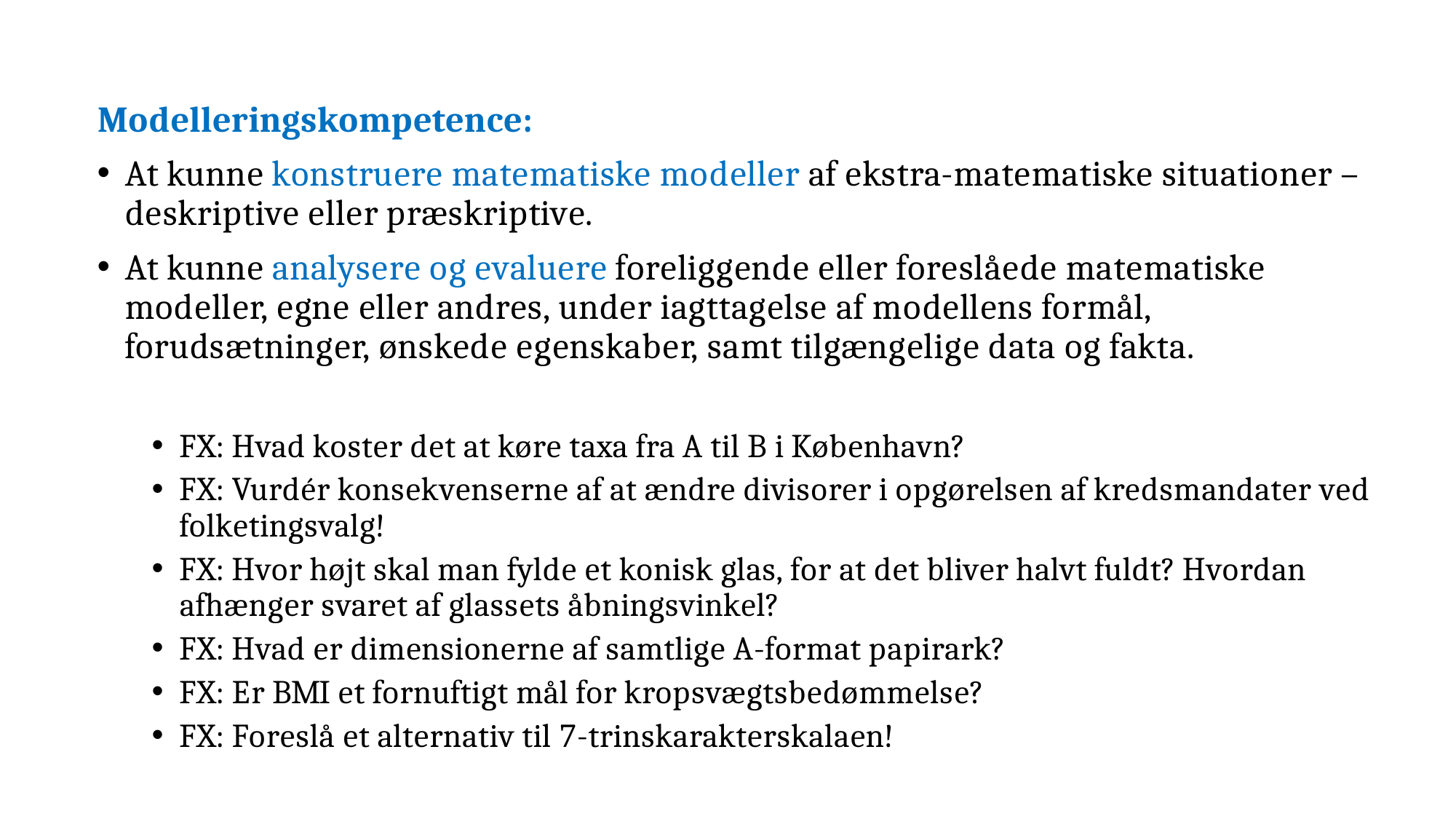

Modelleringskompetence:
At kunne konstruere matematiske modeller af ekstra-matematiske situationer – deskriptive eller præskriptive.
At kunne analysere og evaluere foreliggende eller foreslåede matematiske modeller, egne eller andres, under iagttagelse af modellens formål, forudsætninger, ønskede egenskaber, samt tilgængelige data og fakta.

FX: Hvad koster det at køre taxa fra A til B i København?
FX: Vurdér konsekvenserne af at ændre divisorer i opgørelsen af kredsmandater ved folketingsvalg!
FX: Hvor højt skal man fylde et konisk glas, for at det bliver halvt fuldt? Hvordan afhænger svaret af glassets åbningsvinkel?
FX: Hvad er dimensionerne af samtlige A-format papirark?
FX: Er BMI et fornuftigt mål for kropsvægtsbedømmelse?
FX: Foreslå et alternativ til 7-trinskarakterskalaen!